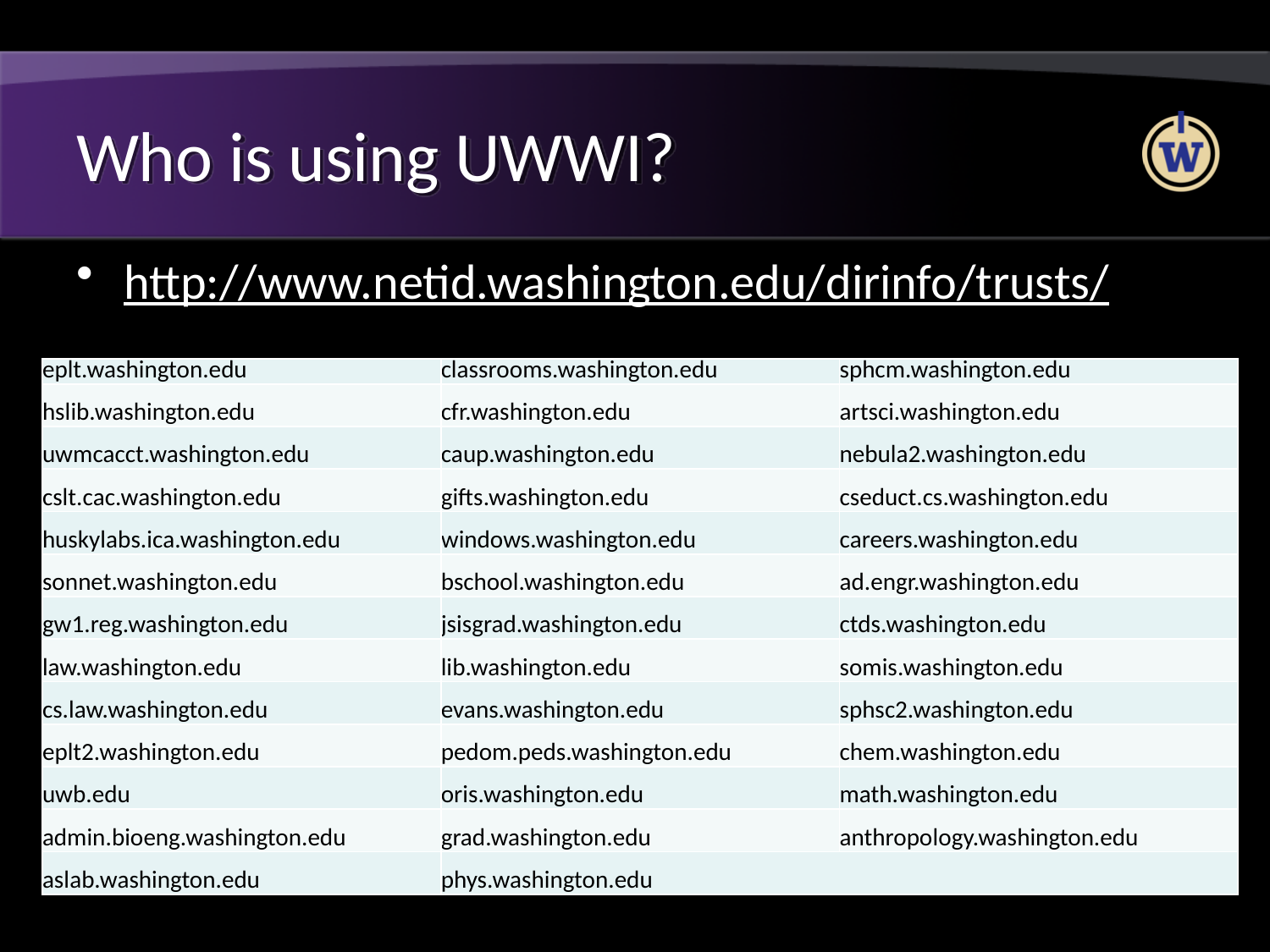

# Who is using UWWI?
http://www.netid.washington.edu/dirinfo/trusts/

| eplt.washington.edu | classrooms.washington.edu | sphcm.washington.edu |
| --- | --- | --- |
| hslib.washington.edu | cfr.washington.edu | artsci.washington.edu |
| uwmcacct.washington.edu | caup.washington.edu | nebula2.washington.edu |
| cslt.cac.washington.edu | gifts.washington.edu | cseduct.cs.washington.edu |
| huskylabs.ica.washington.edu | windows.washington.edu | careers.washington.edu |
| sonnet.washington.edu | bschool.washington.edu | ad.engr.washington.edu |
| gw1.reg.washington.edu | jsisgrad.washington.edu | ctds.washington.edu |
| law.washington.edu | lib.washington.edu | somis.washington.edu |
| cs.law.washington.edu | evans.washington.edu | sphsc2.washington.edu |
| eplt2.washington.edu | pedom.peds.washington.edu | chem.washington.edu |
| uwb.edu | oris.washington.edu | math.washington.edu |
| admin.bioeng.washington.edu | grad.washington.edu | anthropology.washington.edu |
| aslab.washington.edu | phys.washington.edu |  |